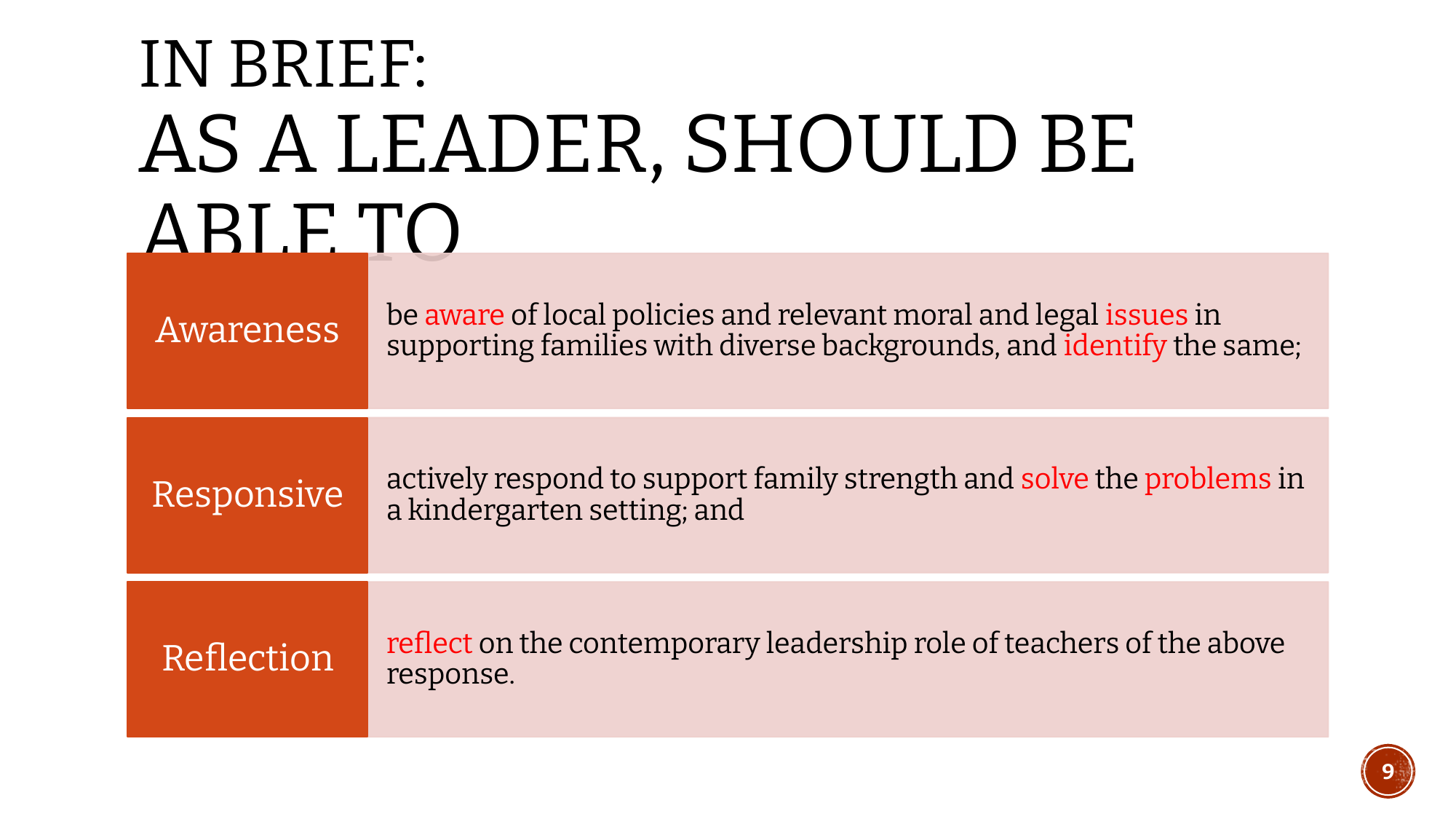

# In Brief: as a leader, should be able to
be aware of local policies and relevant moral and legal issues in supporting families with diverse backgrounds, and identify the same;
Awareness
actively respond to support family strength and solve the problems in a kindergarten setting; and
Responsive
reflect on the contemporary leadership role of teachers of the above response.
Reflection
9